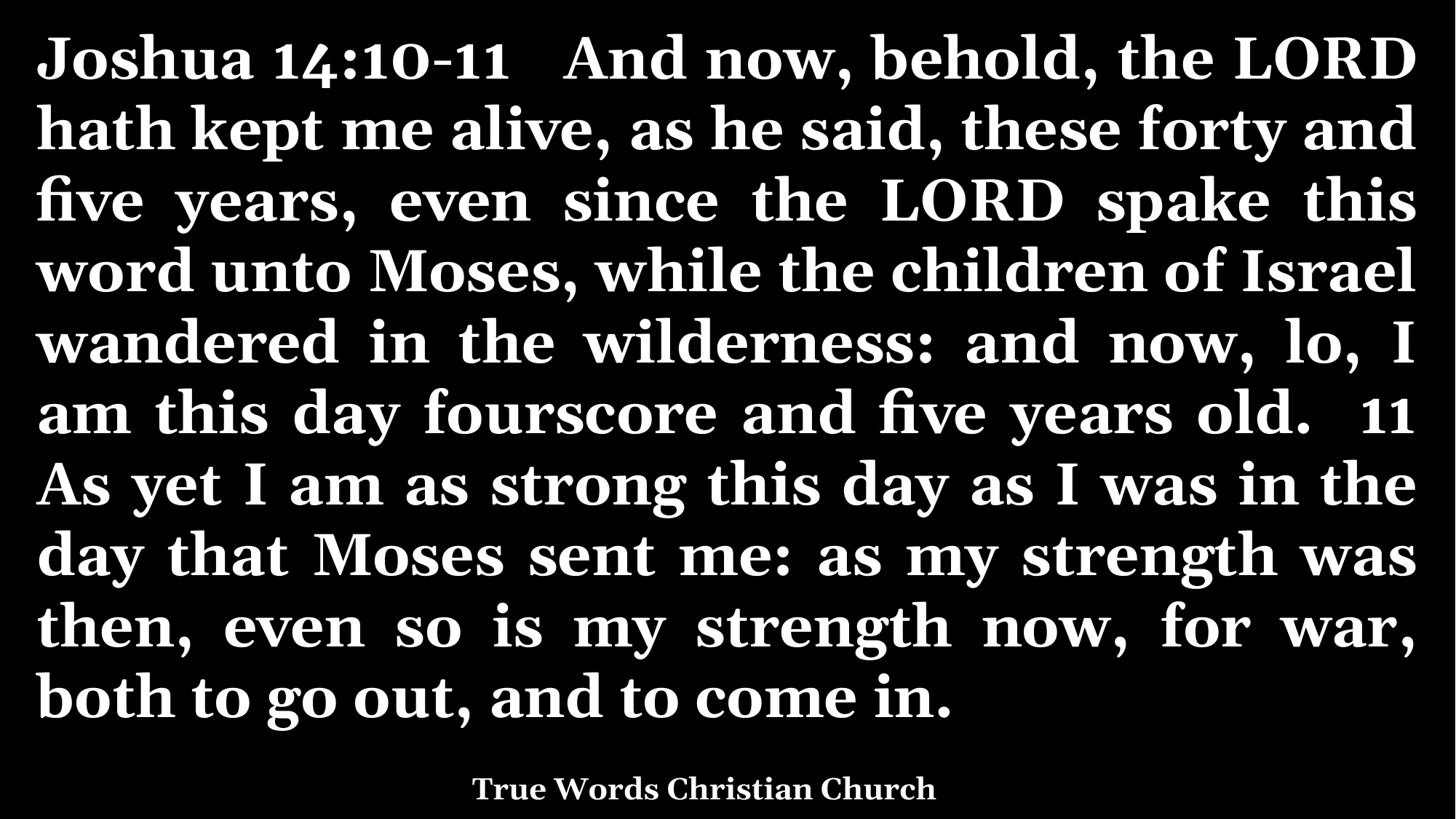

Joshua 14:10-11   And now, behold, the LORD hath kept me alive, as he said, these forty and five years, even since the LORD spake this word unto Moses, while the children of Israel wandered in the wilderness: and now, lo, I am this day fourscore and five years old.  11 As yet I am as strong this day as I was in the day that Moses sent me: as my strength was then, even so is my strength now, for war, both to go out, and to come in.
True Words Christian Church